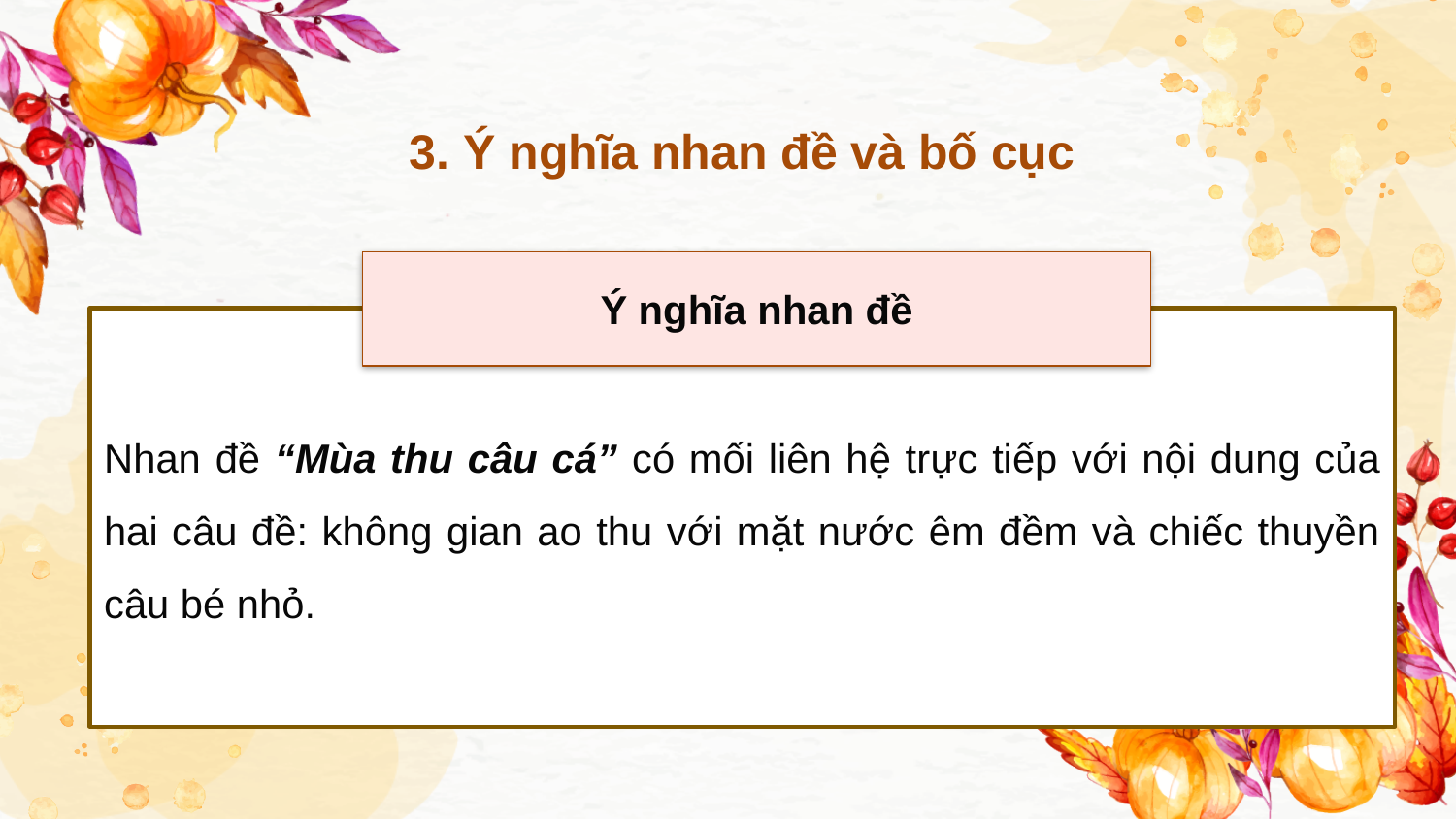

3. Ý nghĩa nhan đề và bố cục
Ý nghĩa nhan đề
Nhan đề “Mùa thu câu cá” có mối liên hệ trực tiếp với nội dung của hai câu đề: không gian ao thu với mặt nước êm đềm và chiếc thuyền câu bé nhỏ.